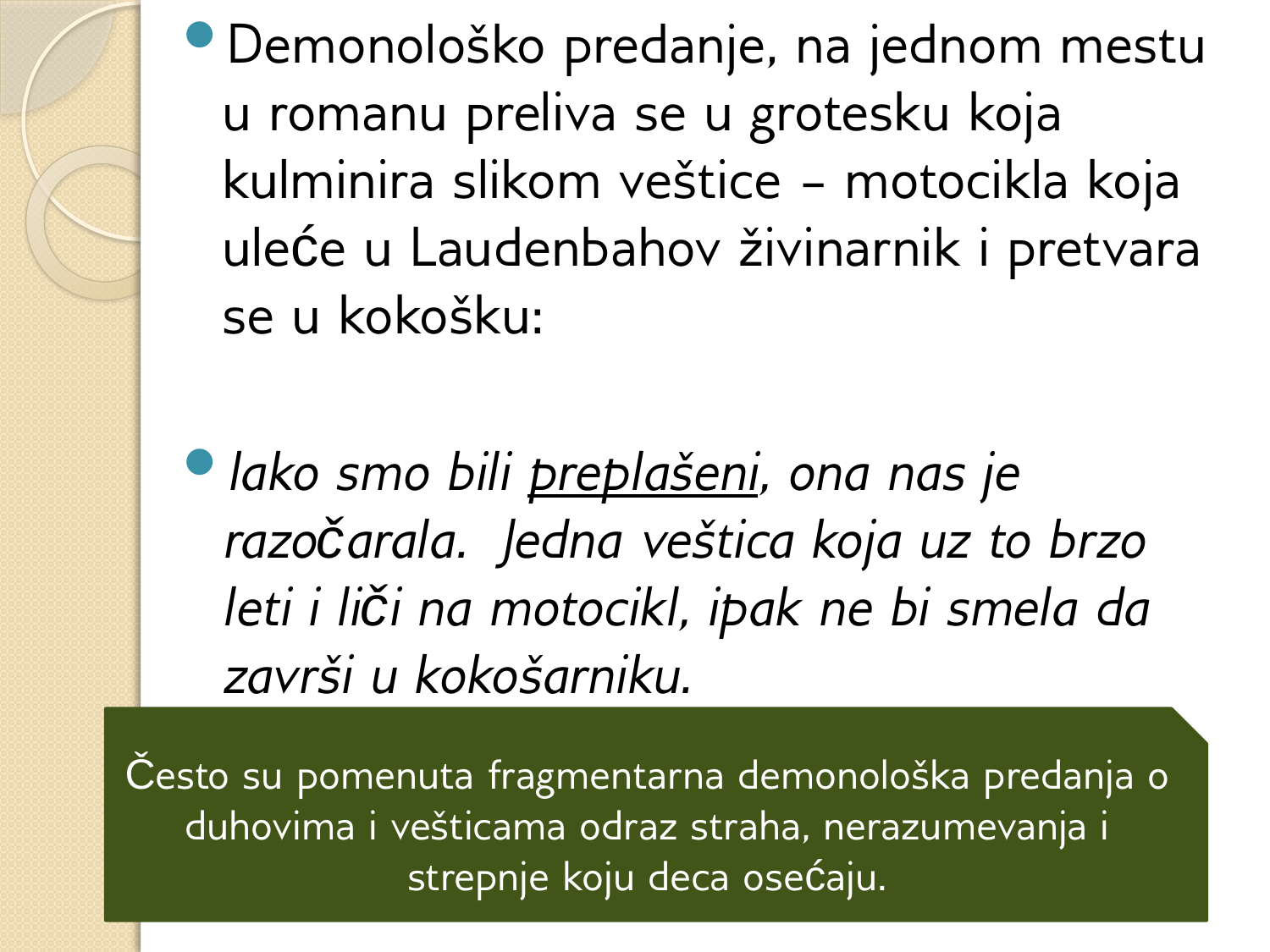

Demonološko predanje, na jednom mestu u romanu preliva se u grotesku koja kulminira slikom veštice – motocikla koja uleće u Laudenbahov živinarnik i pretvara se u kokošku:

Iako smo bili preplašeni, ona nas je razočarala.  Jedna veštica koja uz to brzo leti i liči na motocikl, ipak ne bi smela da završi u kokošarniku.
Često su pomenuta fragmentarna demonološka predanja o duhovima i vešticama odraz straha, nerazumevanja i strepnje koju deca osećaju.